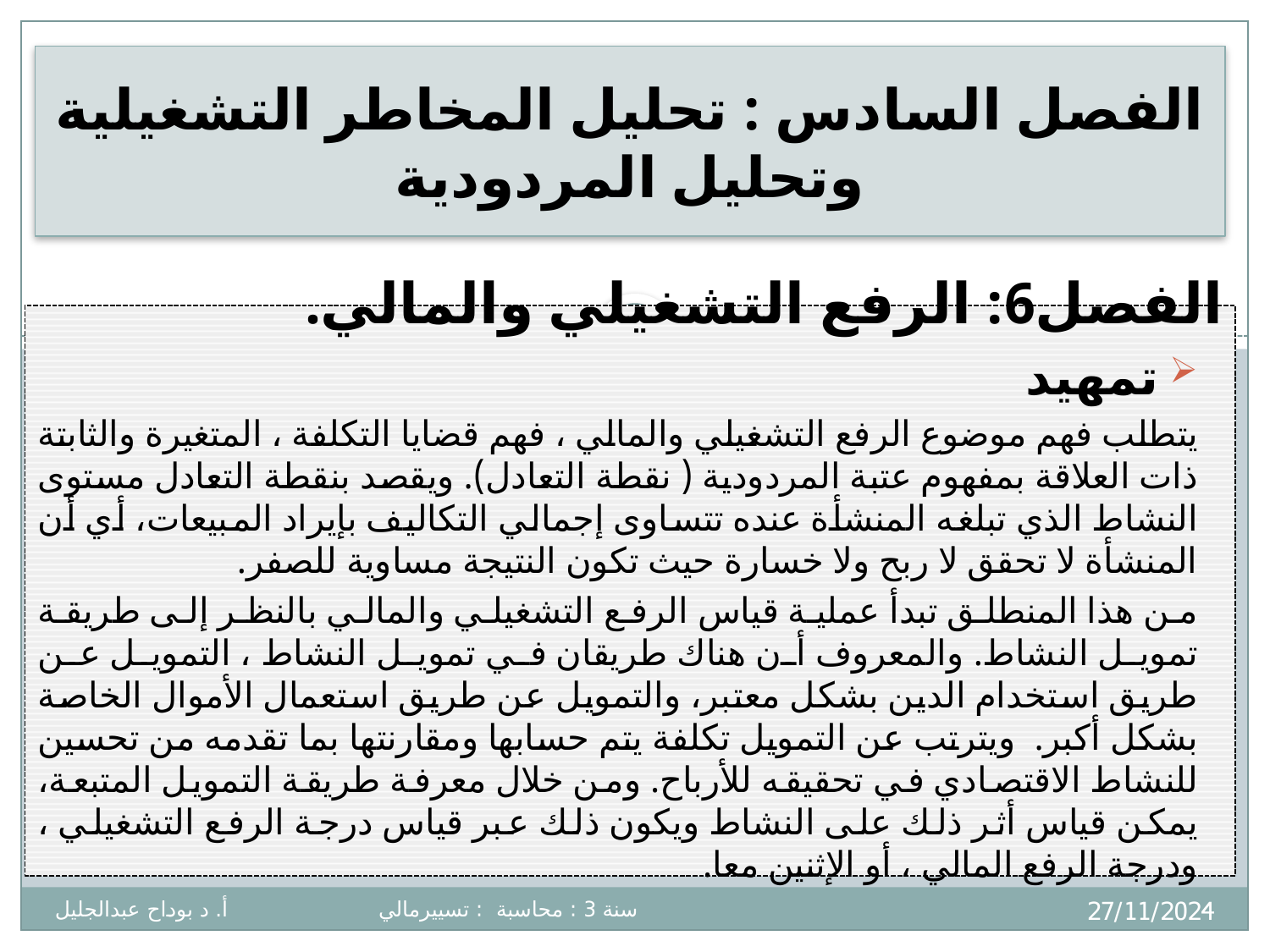

# الفصل السادس : تحليل المخاطر التشغيلية وتحليل المردودية

الفصل6: الرفع التشغيلي والمالي.
	 تمهيد
يتطلب فهم موضوع الرفع التشغيلي والمالي ، فهم قضايا التكلفة ، المتغيرة والثابتة ذات العلاقة بمفهوم عتبة المردودية ( نقطة التعادل). ويقصد بنقطة التعادل مستوى النشاط الذي تبلغه المنشأة عنده تتساوى إجمالي التكاليف بإيراد المبيعات، أي أن المنشأة لا تحقق لا ربح ولا خسارة حيث تكون النتيجة مساوية للصفر.
من هذا المنطلق تبدأ عملية قياس الرفع التشغيلي والمالي بالنظر إلى طريقة تمويل النشاط. والمعروف أن هناك طريقان في تمويل النشاط ، التمويل عن طريق استخدام الدين بشكل معتبر، والتمويل عن طريق استعمال الأموال الخاصة بشكل أكبر.  ويترتب عن التمويل تكلفة يتم حسابها ومقارنتها بما تقدمه من تحسين للنشاط الاقتصادي في تحقيقه للأرباح. ومن خلال معرفة طريقة التمويل المتبعة، يمكن قياس أثر ذلك على النشاط ويكون ذلك عبر قياس درجة الرفع التشغيلي ، ودرجة الرفع المالي ، أو الإثنين معا.

5
27/11/2024
سنة 3 : محاسبة  : تسييرمالي                       أ. د بوداح عبدالجليل